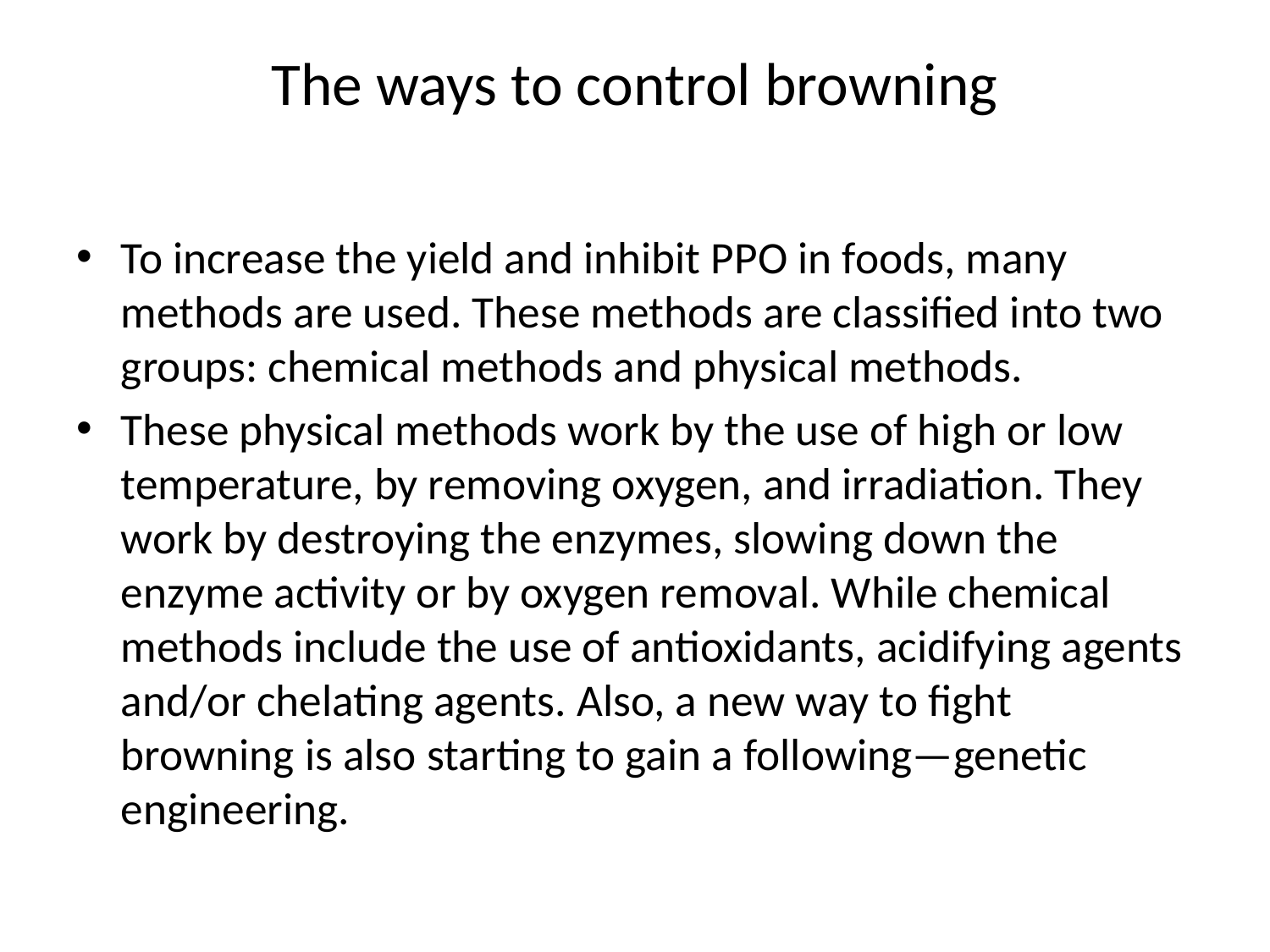

# The ways to control browning
To increase the yield and inhibit PPO in foods, many methods are used. These methods are classified into two groups: chemical methods and physical methods.
These physical methods work by the use of high or low temperature, by removing oxygen, and irradiation. They work by destroying the enzymes, slowing down the enzyme activity or by oxygen removal. While chemical methods include the use of antioxidants, acidifying agents and/or chelating agents. Also, a new way to fight browning is also starting to gain a following—genetic engineering.